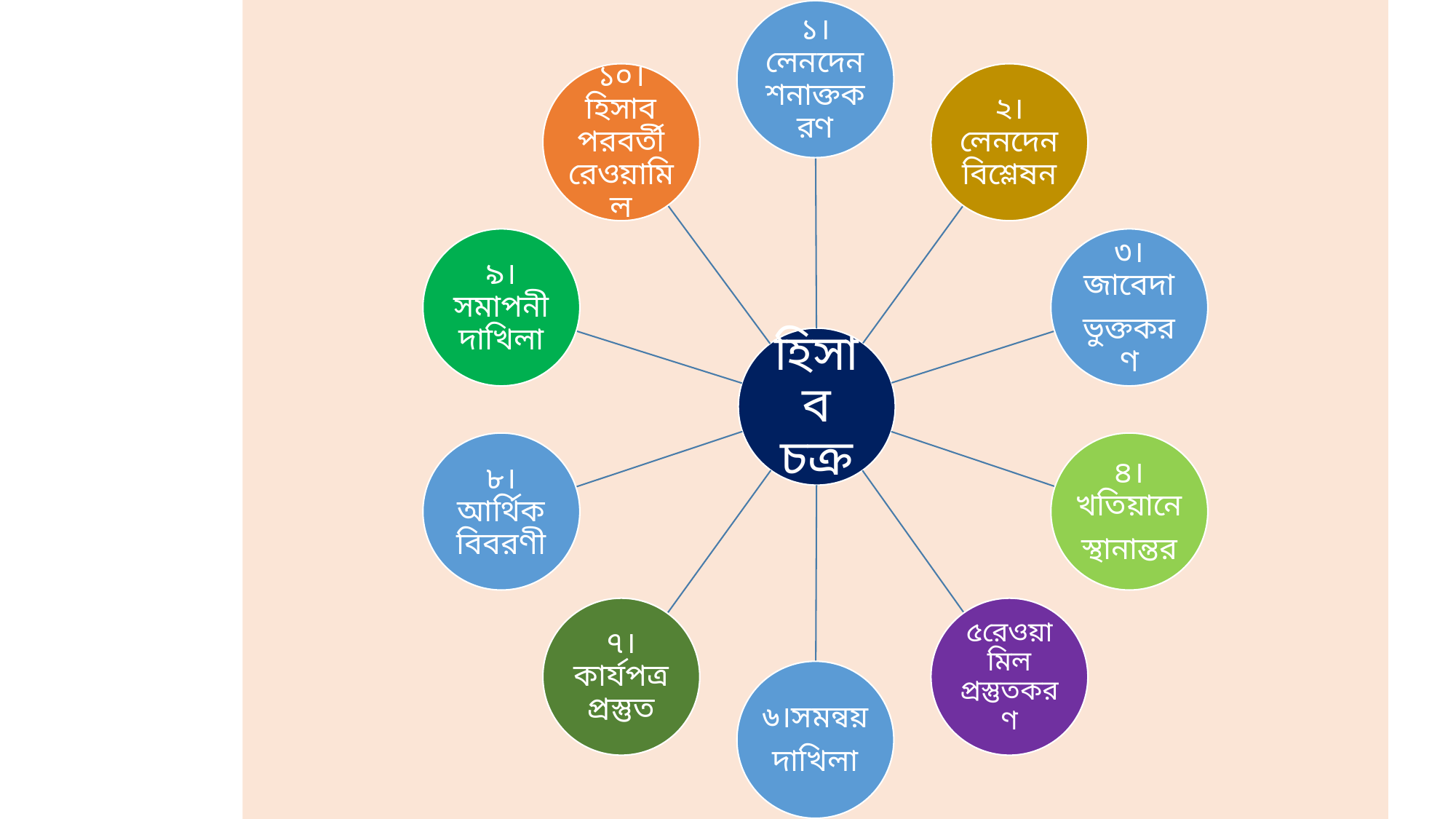

হিসাব চক্র

১।লেনদেন শনাক্তকরণ

২।লেনদেন বিশ্লেষন

৩।জাবেদা
ভুক্তকরণ

৪।খতিয়ানে
স্থানান্তর

৫রেওয়ামিল প্রস্তুতকরণ

৬।সমন্বয়
দাখিলা

৭।কার্যপত্র প্রস্তুত

৮।আর্থিক বিবরণী

৯।সমাপনী দাখিলা

১০।হিসাব পরবর্তী রেওয়ামিল